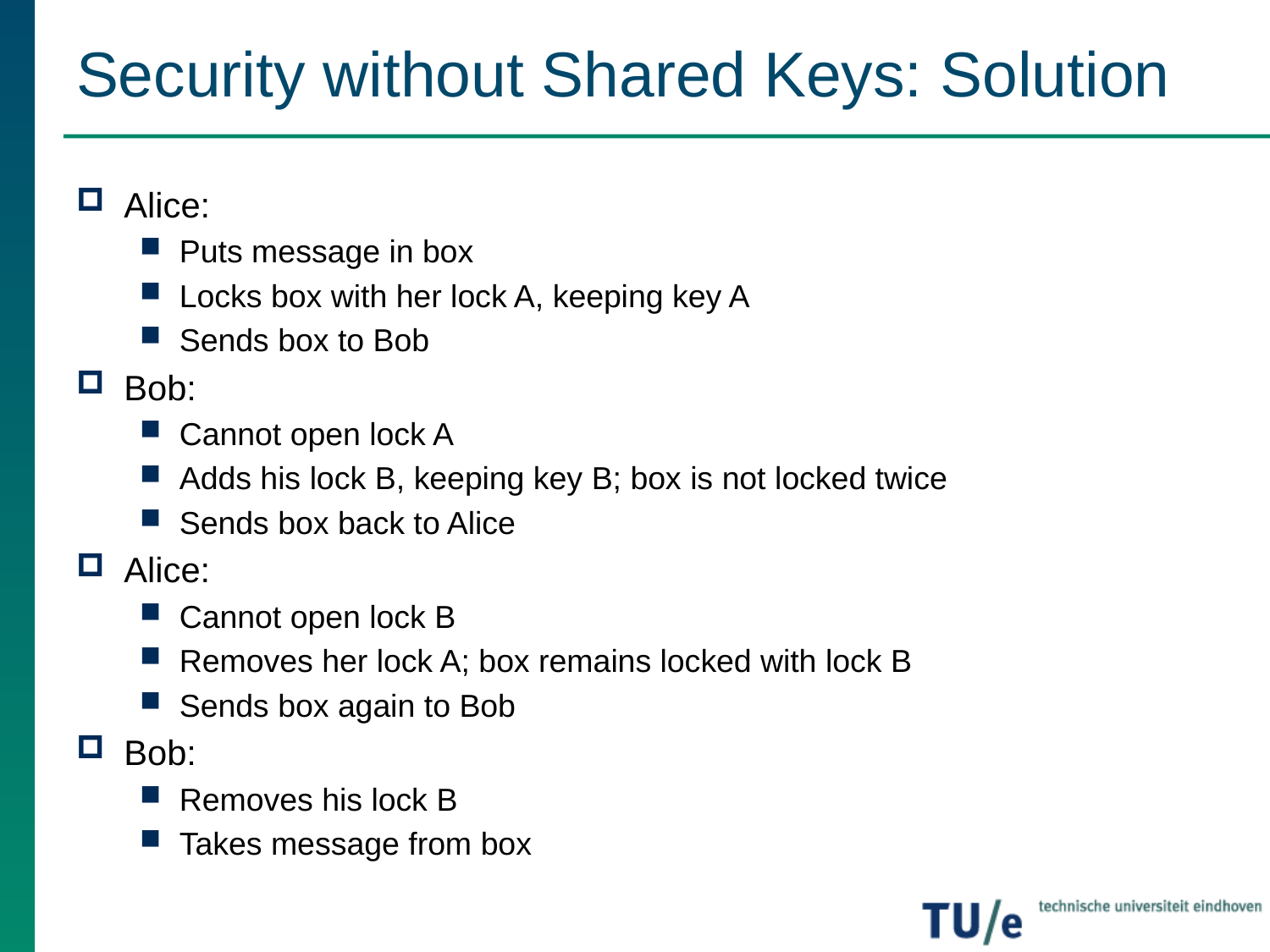

# Security without Shared Keys: Solution
Alice:
Puts message in box
Locks box with her lock A, keeping key A
Sends box to Bob
Bob:
Cannot open lock A
Adds his lock B, keeping key B; box is not locked twice
Sends box back to Alice
Alice:
Cannot open lock B
Removes her lock A; box remains locked with lock B
Sends box again to Bob
Bob:
Removes his lock B
Takes message from box